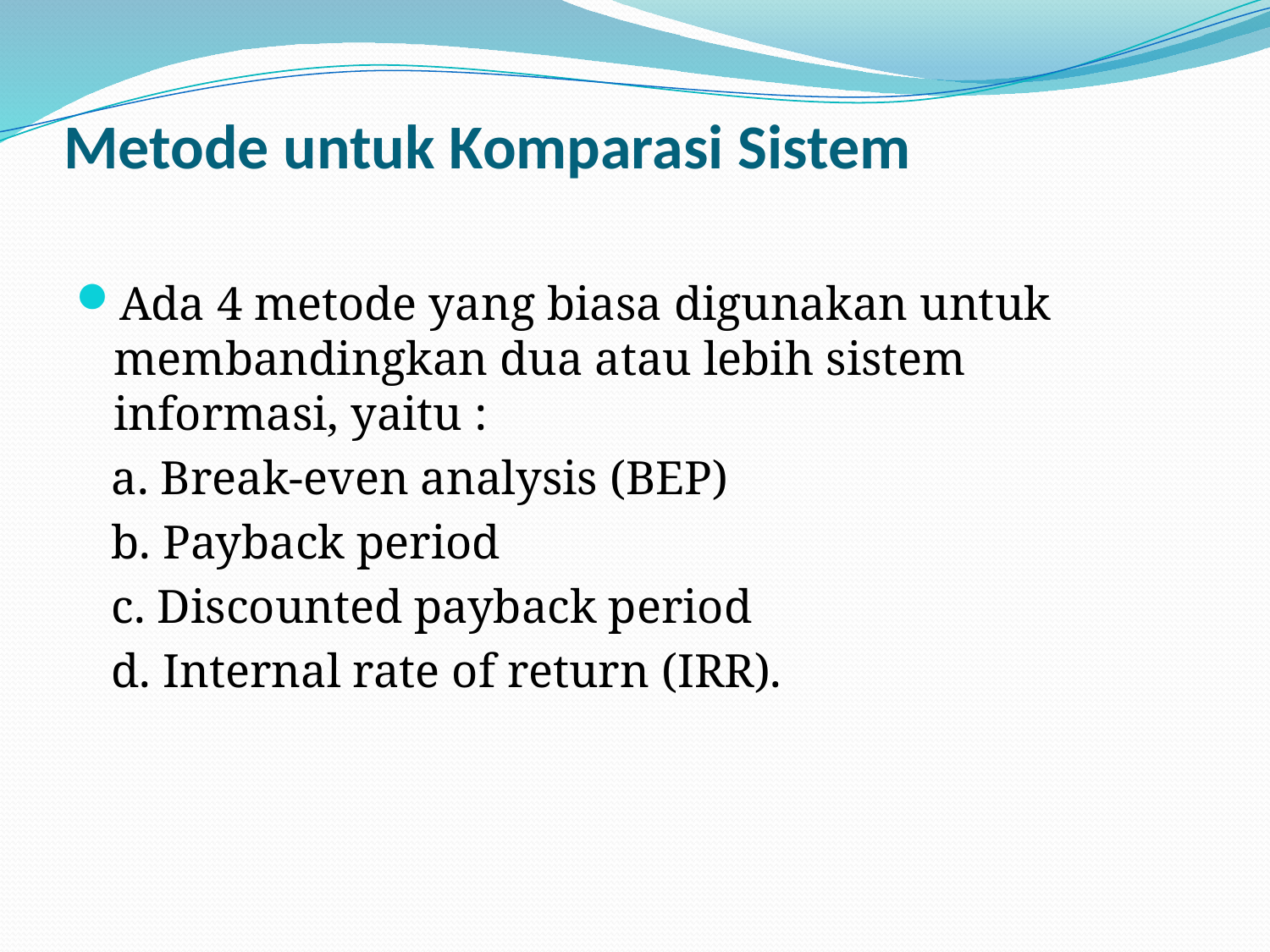

# Metode untuk Komparasi Sistem
Ada 4 metode yang biasa digunakan untuk membandingkan dua atau lebih sistem informasi, yaitu :
   a. Break-even analysis (BEP)
   b. Payback period
   c. Discounted payback period
   d. Internal rate of return (IRR).